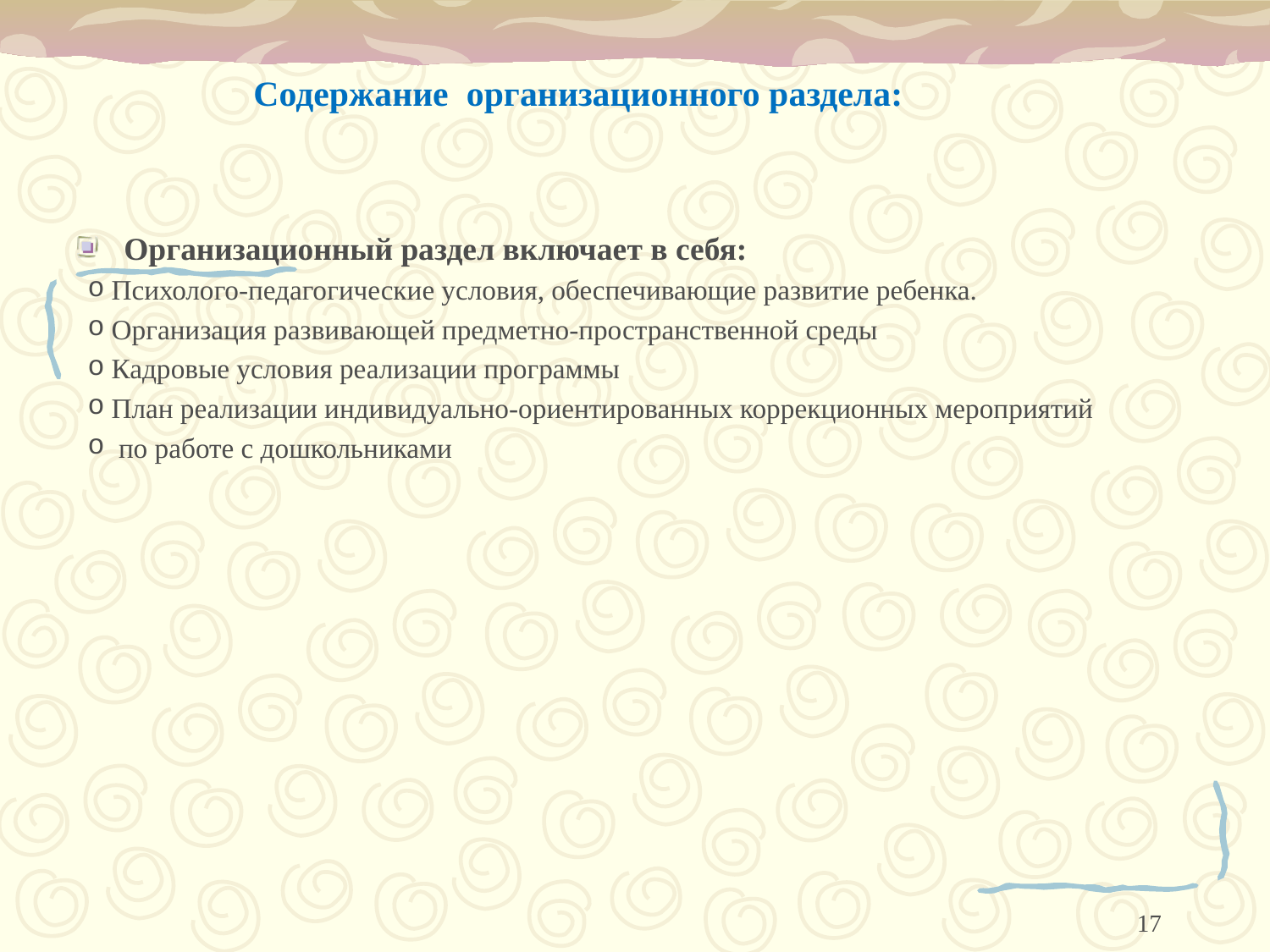

# Содержание  организационного раздела:
Организационный раздел включает в себя:
 Психолого-педагогические условия, обеспечивающие развитие ребенка.
 Организация развивающей предметно-пространственной среды
 Кадровые условия реализации программы
 План реализации индивидуально-ориентированных коррекционных мероприятий
  по работе с дошкольниками

17